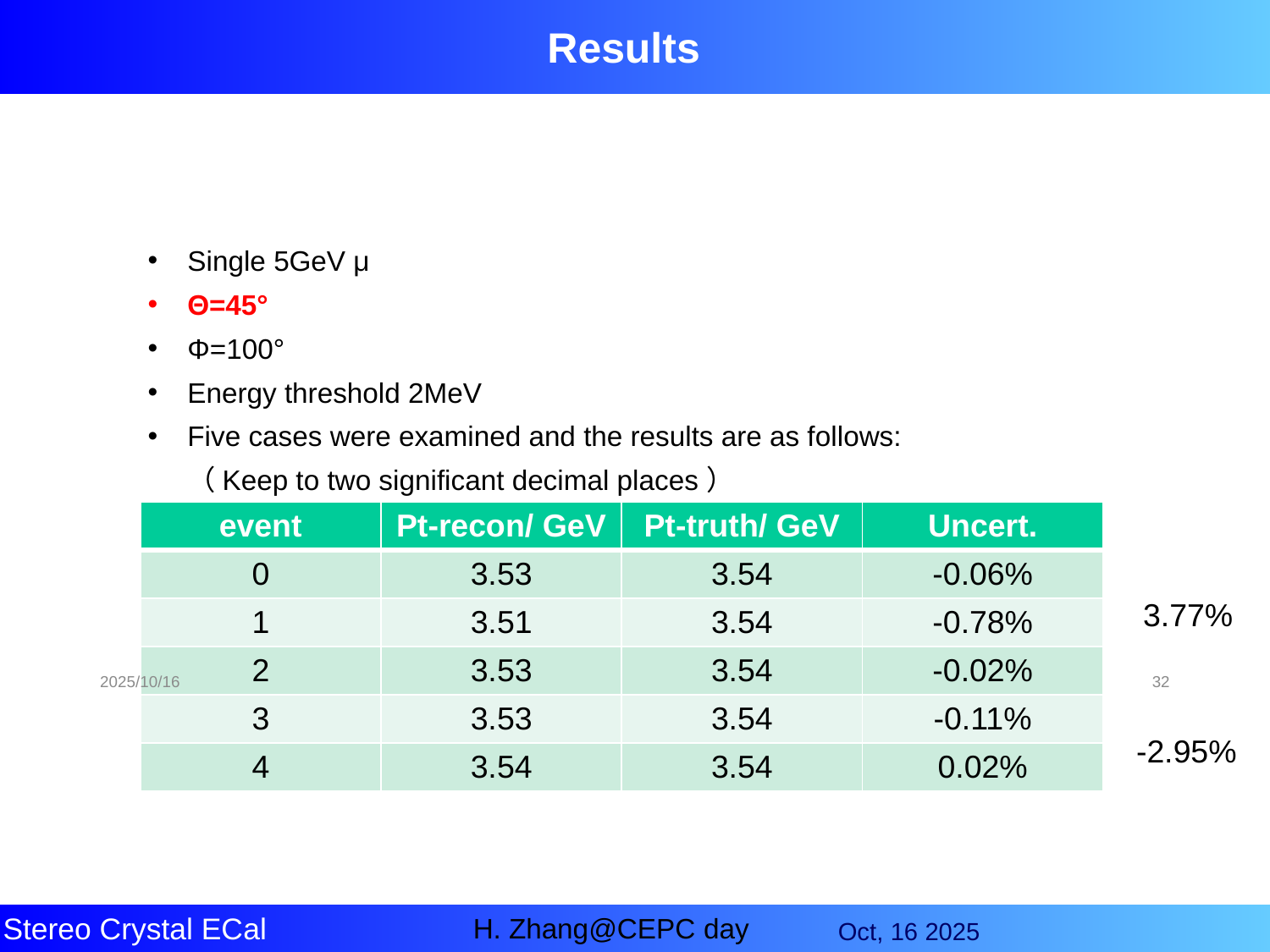

# Results
Single 5GeV μ
Θ=45°
Φ=100°
Energy threshold 2MeV
Five cases were examined and the results are as follows:
（Keep to two significant decimal places）
| event | Pt-recon/ GeV | Pt-truth/ GeV | Uncert. |
| --- | --- | --- | --- |
| 0 | 3.53 | 3.54 | -0.06% |
| 1 | 3.51 | 3.54 | -0.78% |
| 2 | 3.53 | 3.54 | -0.02% |
| 3 | 3.53 | 3.54 | -0.11% |
| 4 | 3.54 | 3.54 | 0.02% |
3.77%
2025/10/16
32
-2.95%